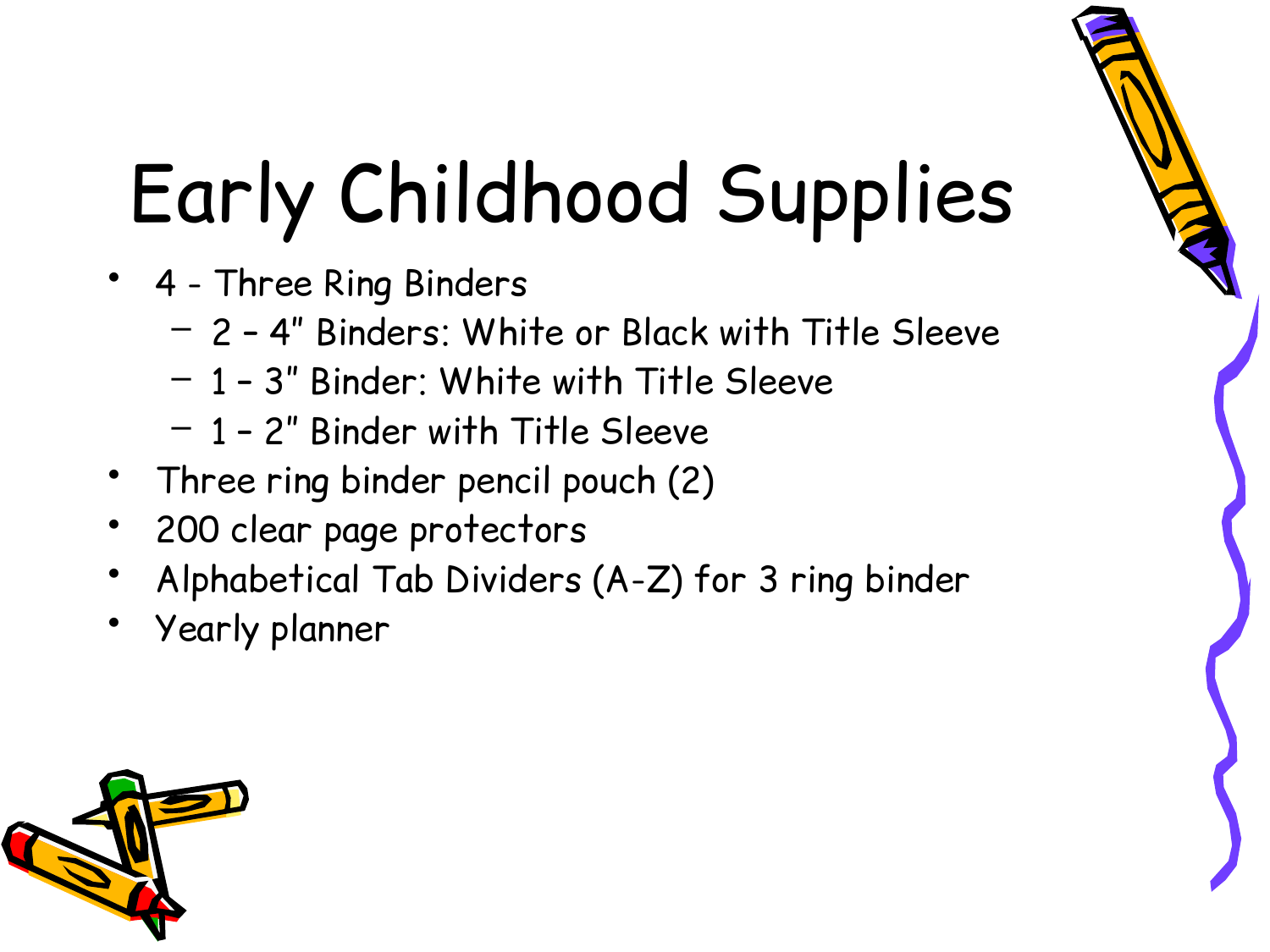

# Early Childhood Supplies
4 - Three Ring Binders
2 – 4” Binders: White or Black with Title Sleeve
1 – 3” Binder: White with Title Sleeve
1 – 2” Binder with Title Sleeve
Three ring binder pencil pouch (2)
200 clear page protectors
Alphabetical Tab Dividers (A-Z) for 3 ring binder
Yearly planner